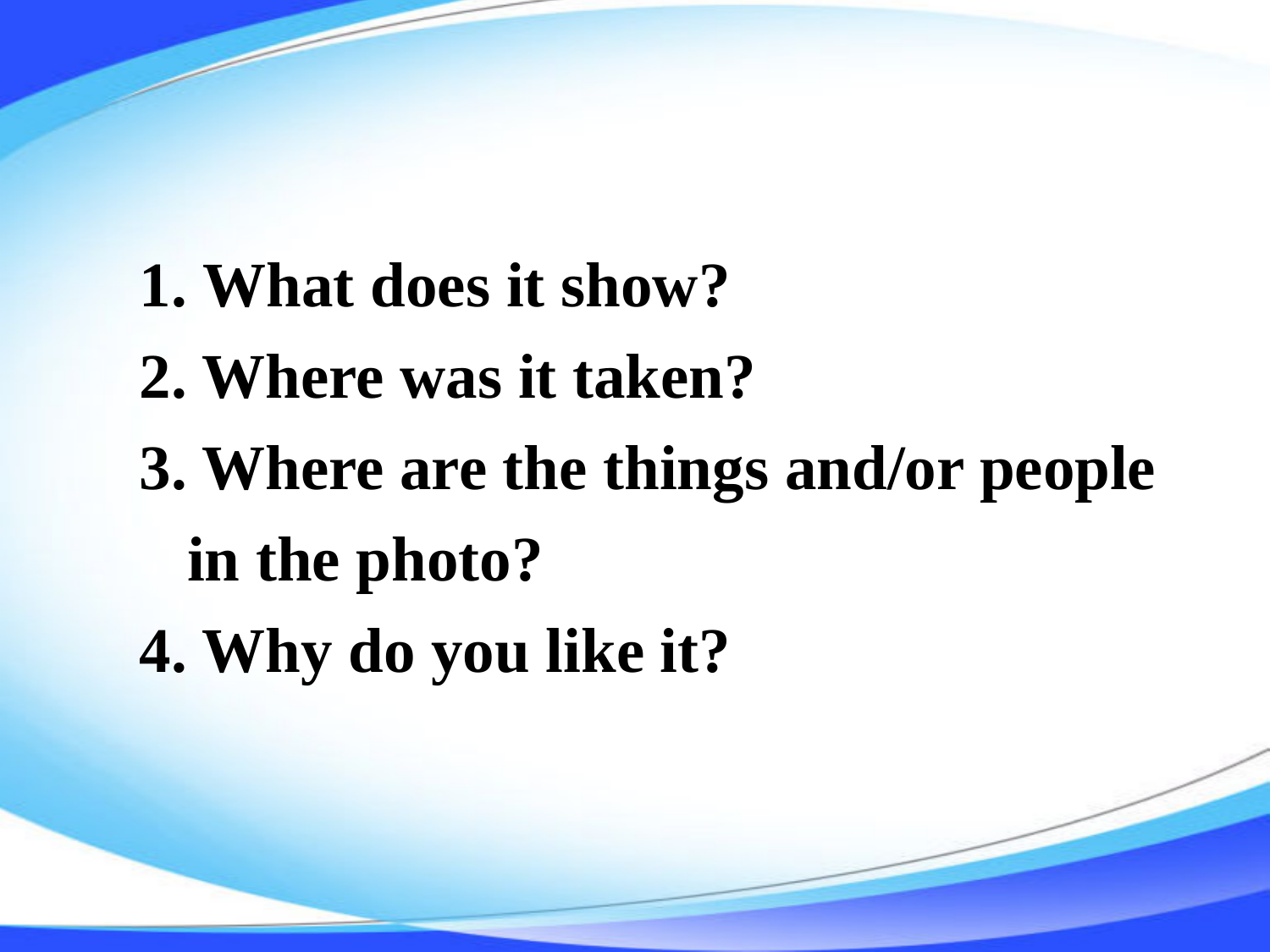

What does it show?
2. Where was it taken?
3. Where are the things and/or people in the photo?
4. Why do you like it?